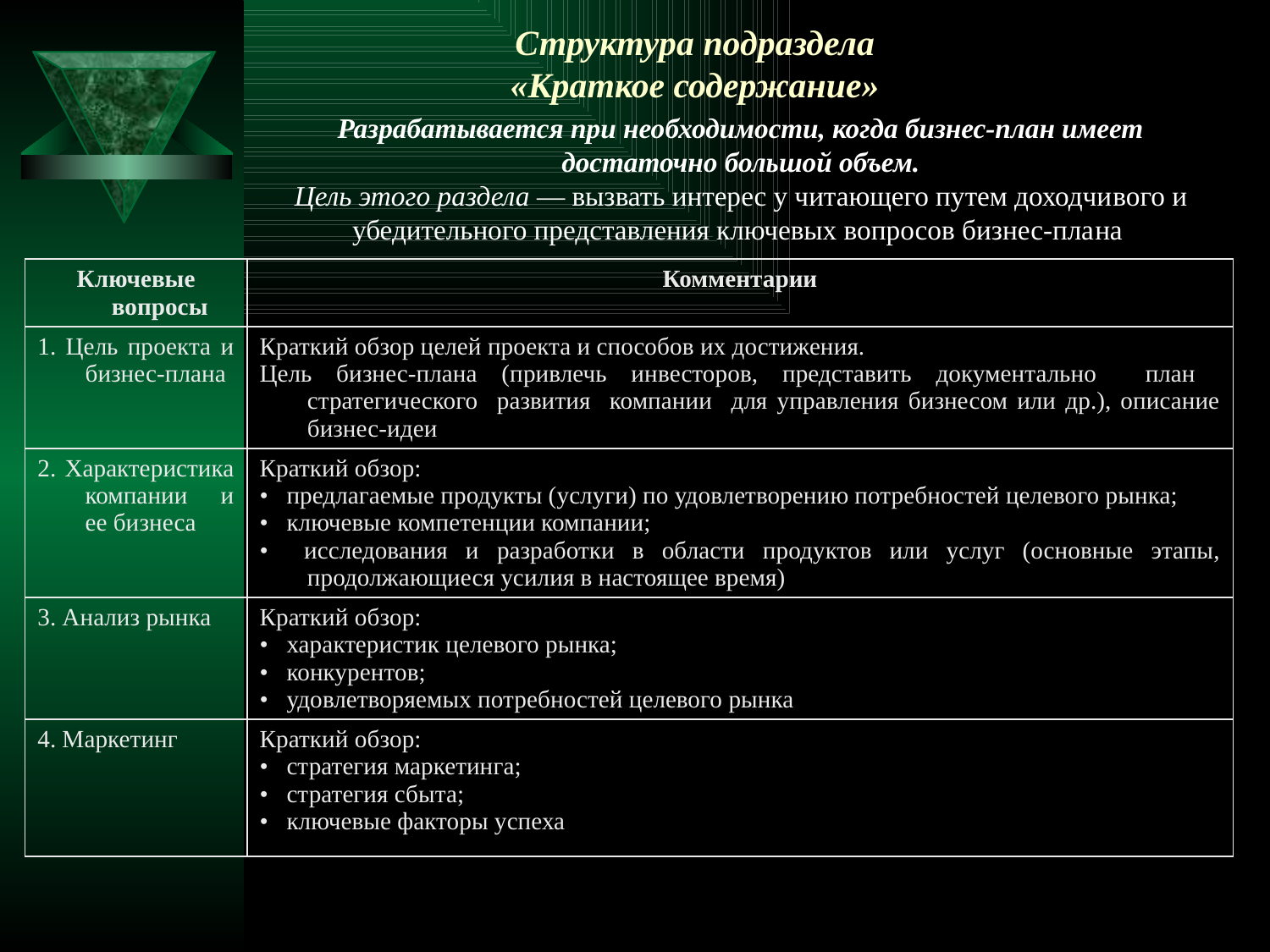

# Структура подраздела «Краткое содержание»
Разрабатывается при необходимости, когда бизнес-план имеет достаточно большой объем.
Цель этого раздела — вызвать интерес у читающего путем доходчи­вого и убедительного представления ключевых вопросов бизнес-пла­на
| Ключевые вопросы | Комментарии |
| --- | --- |
| 1. Цель проекта и бизнес-плана | Краткий обзор целей проекта и способов их достижения. Цель бизнес-плана (привлечь инвесторов, представить документально план стратегического развития компании для управления бизнесом или др.), описание бизнес-идеи |
| 2. Характеристика компании и ее бизнеса | Краткий обзор: • предлагаемые продукты (услуги) по удовлетворению потребностей целевого рынка; • ключевые компетенции компании; • исследования и разработки в области продуктов или услуг (основные этапы, продолжающиеся усилия в настоящее время) |
| 3. Анализ рынка | Краткий обзор: • характеристик целевого рынка; • конкурентов; • удовлетворяемых потребностей целевого рынка |
| 4. Маркетинг | Краткий обзор: • стратегия маркетинга; • стратегия сбыта; • ключевые факторы успеха |